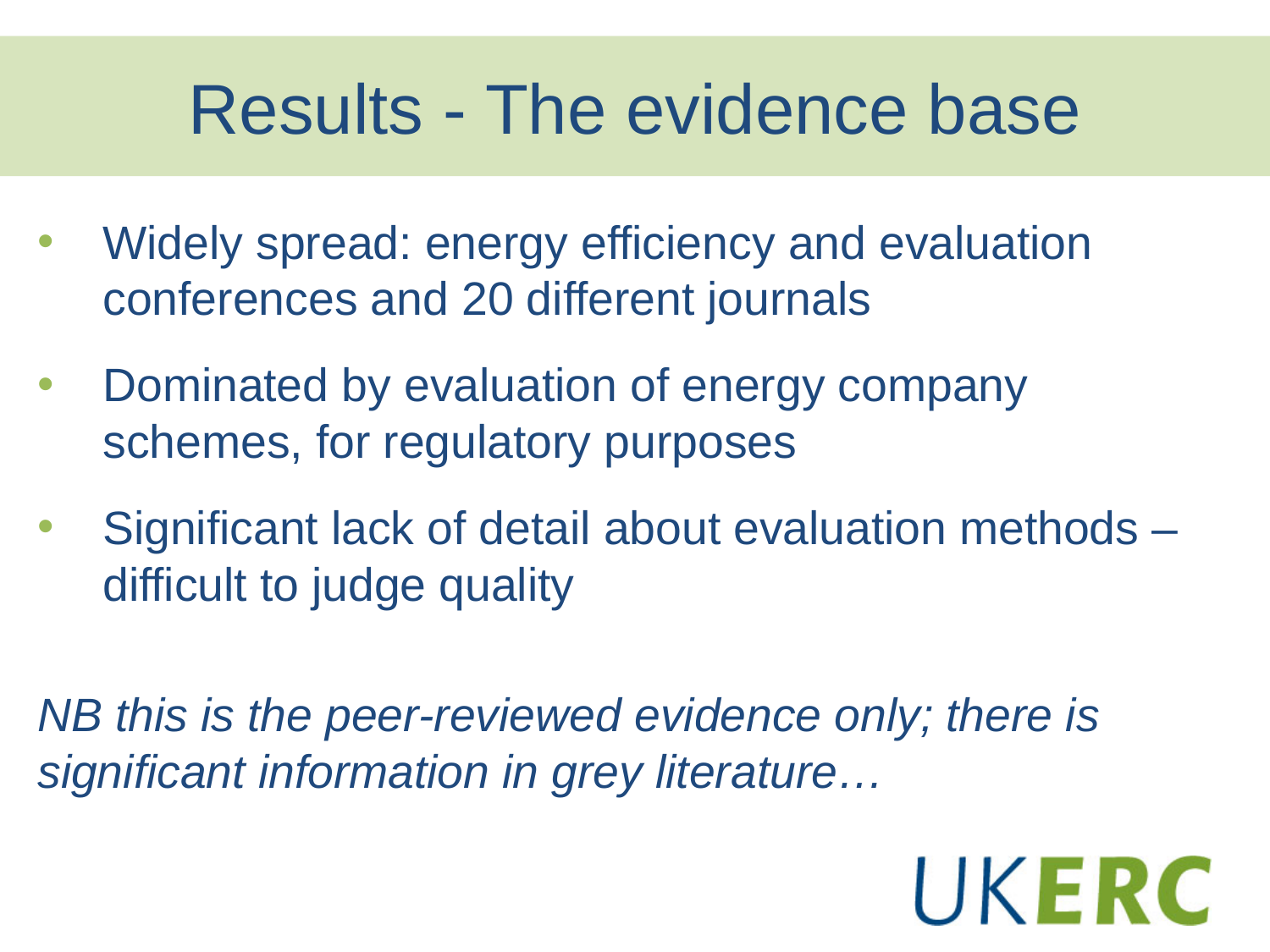

# Results - The evidence base
Widely spread: energy efficiency and evaluation conferences and 20 different journals

Dominated by evaluation of energy company schemes, for regulatory purposes

Significant lack of detail about evaluation methods – difficult to judge quality

NB this is the peer-reviewed evidence only; there is significant information in grey literature…